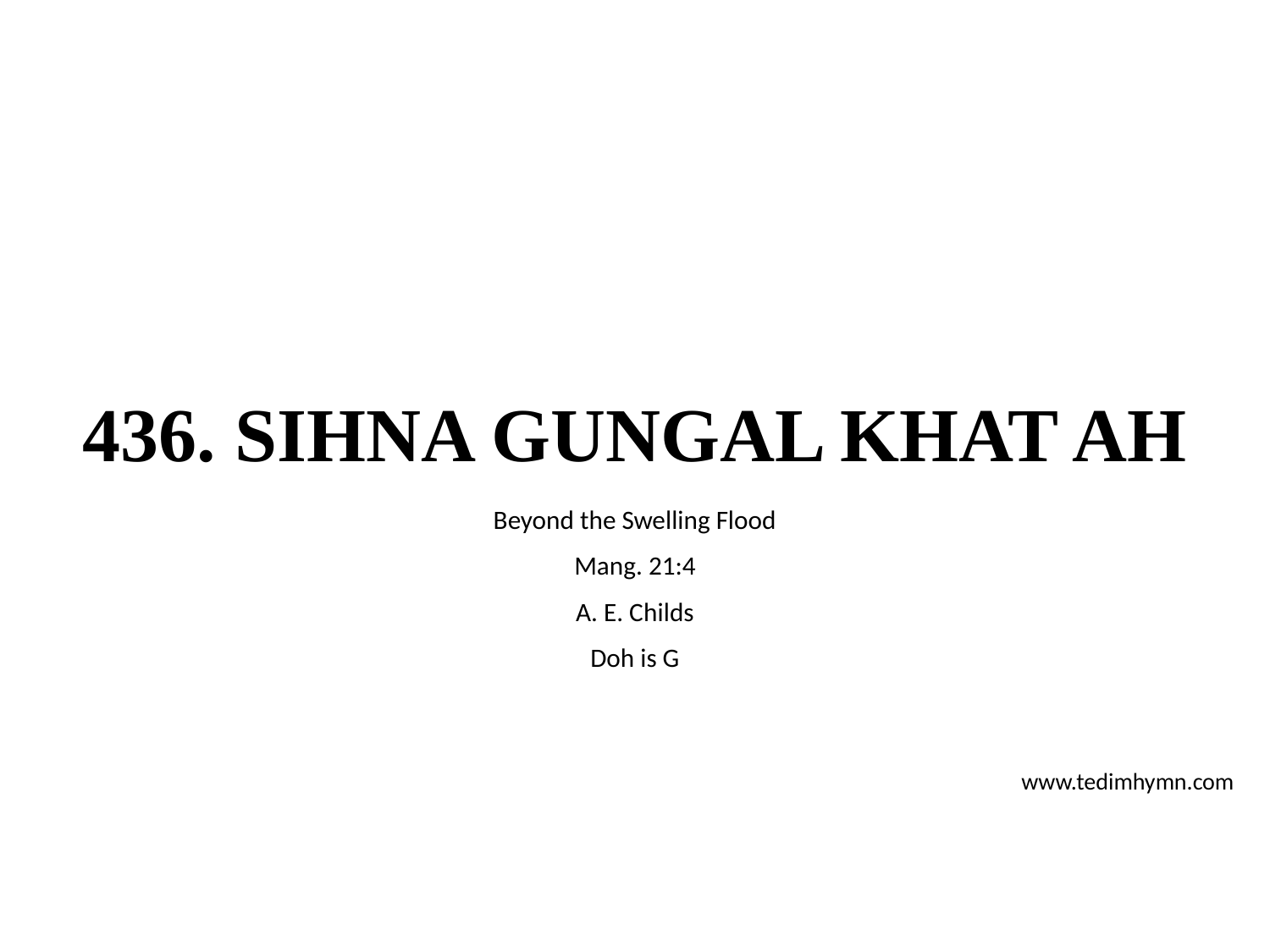

# 436. SIHNA GUNGAL KHAT AH
Beyond the Swelling Flood
Mang. 21:4
A. E. Childs
Doh is G
www.tedimhymn.com